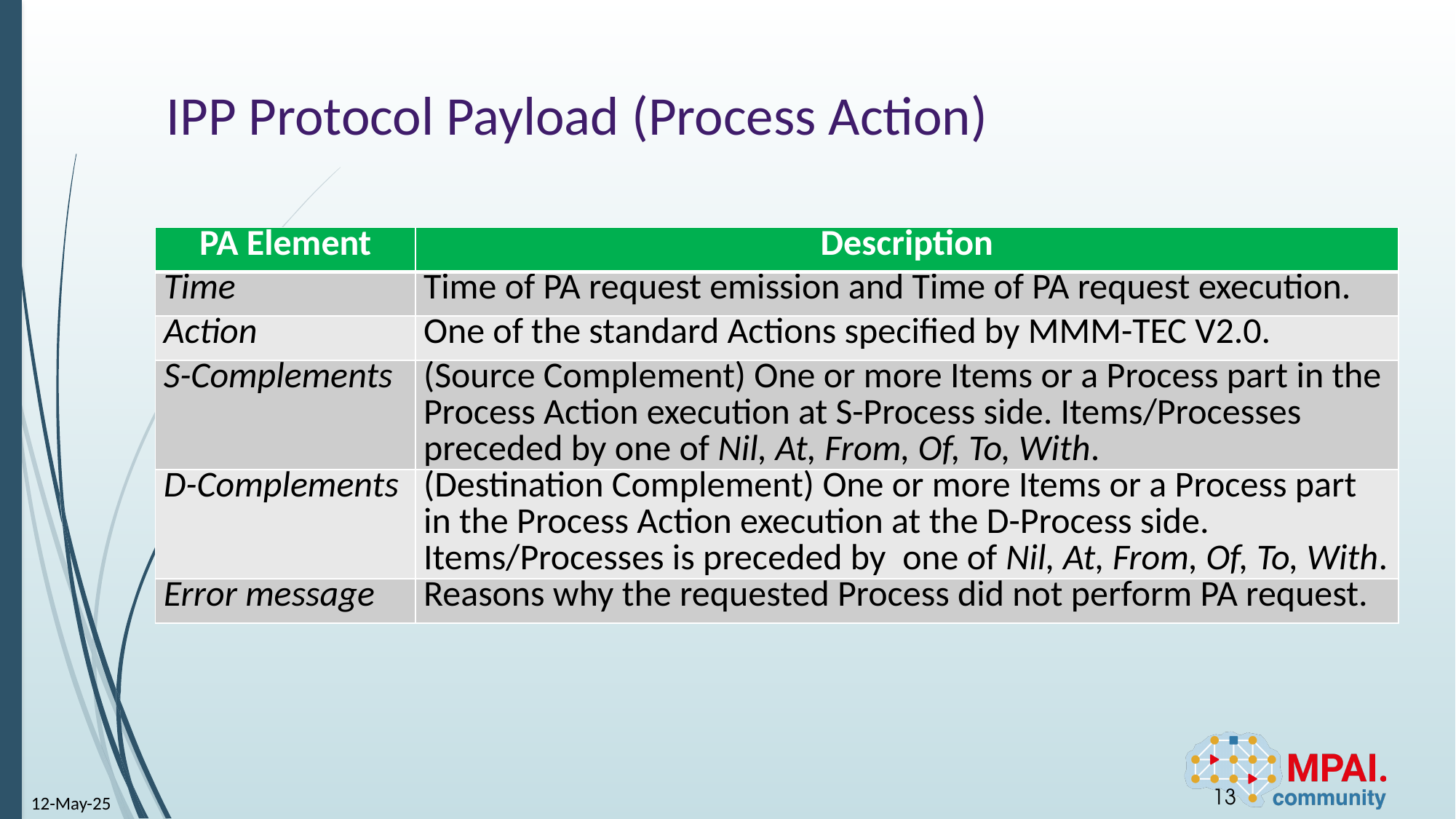

# IPP Protocol Payload (Process Action)
| PA Element | Description |
| --- | --- |
| Time | Time of PA request emission and Time of PA request execution. |
| Action | One of the standard Actions specified by MMM-TEC V2.0. |
| S-Complements | (Source Complement) One or more Items or a Process part in the Process Action execution at S-Process side. Items/Processes preceded by one of Nil, At, From, Of, To, With. |
| D-Complements | (Destination Complement) One or more Items or a Process part in the Process Action execution at the D-Process side. Items/Processes is preceded by one of Nil, At, From, Of, To, With. |
| Error message | Reasons why the requested Process did not perform PA request. |
13
12-May-25